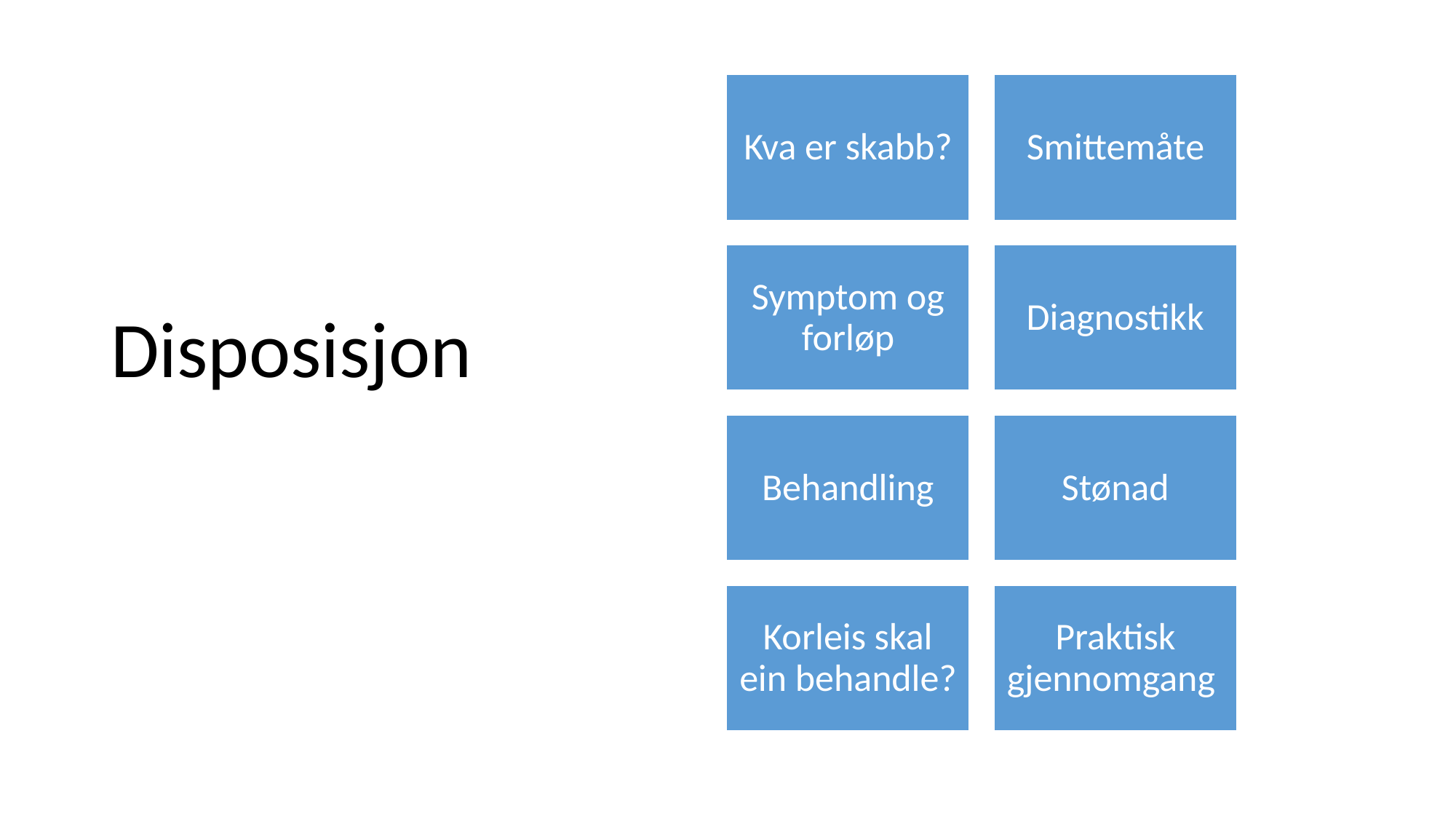

# Disposisjon
Kva er skabb?
Smittemåte
Symptom og forløp
Diagnostikk
Behandling
Stønad
Korleis skal ein behandle?
Praktisk gjennomgang